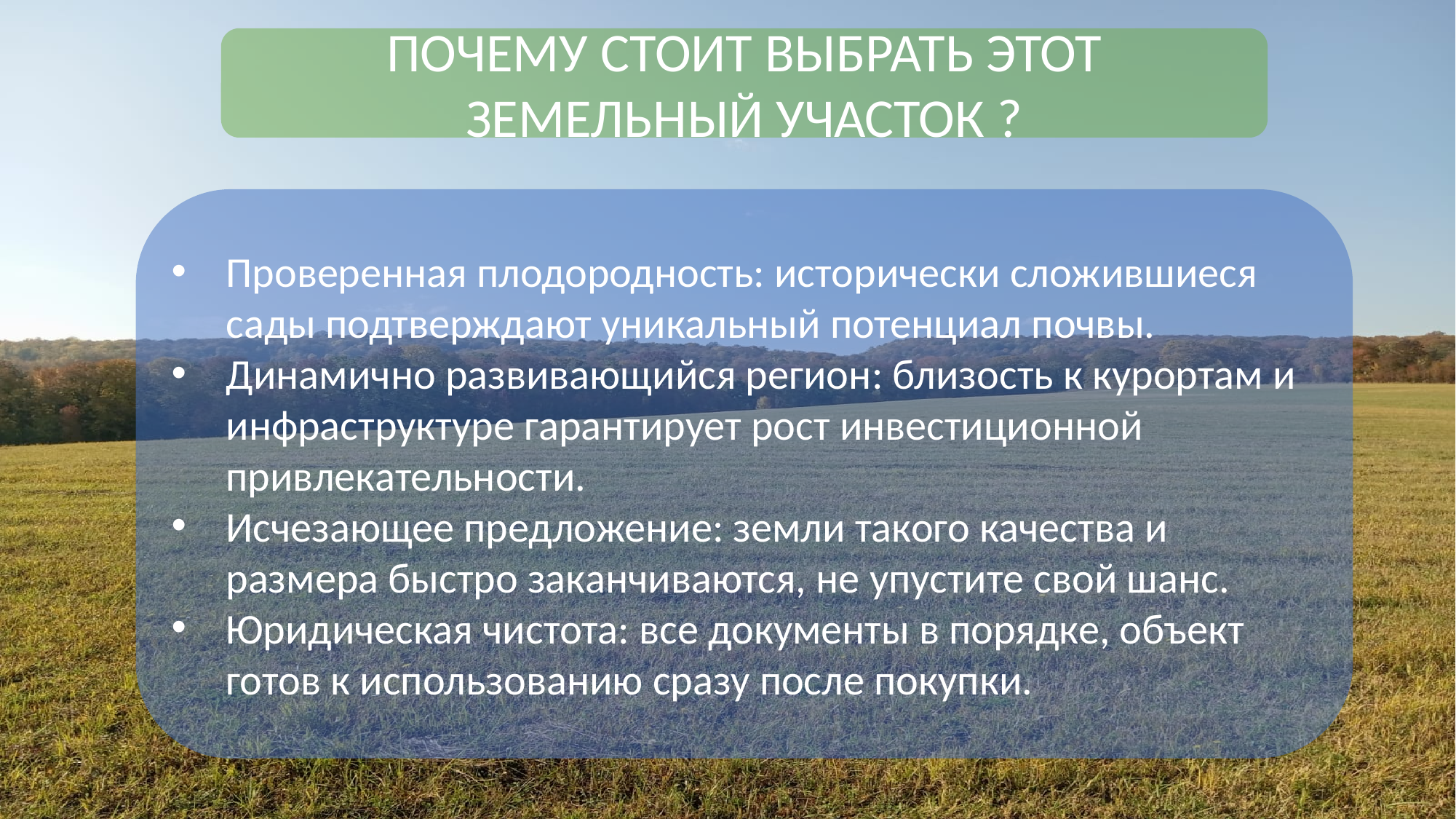

ПОЧЕМУ СТОИТ ВЫБРАТЬ ЭТОТ ЗЕМЕЛЬНЫЙ УЧАСТОК ?

Проверенная плодородность: исторически сложившиеся сады подтверждают уникальный потенциал почвы.
Динамично развивающийся регион: близость к курортам и инфраструктуре гарантирует рост инвестиционной привлекательности.
Исчезающее предложение: земли такого качества и размера быстро заканчиваются, не упустите свой шанс.
Юридическая чистота: все документы в порядке, объект готов к использованию сразу после покупки.